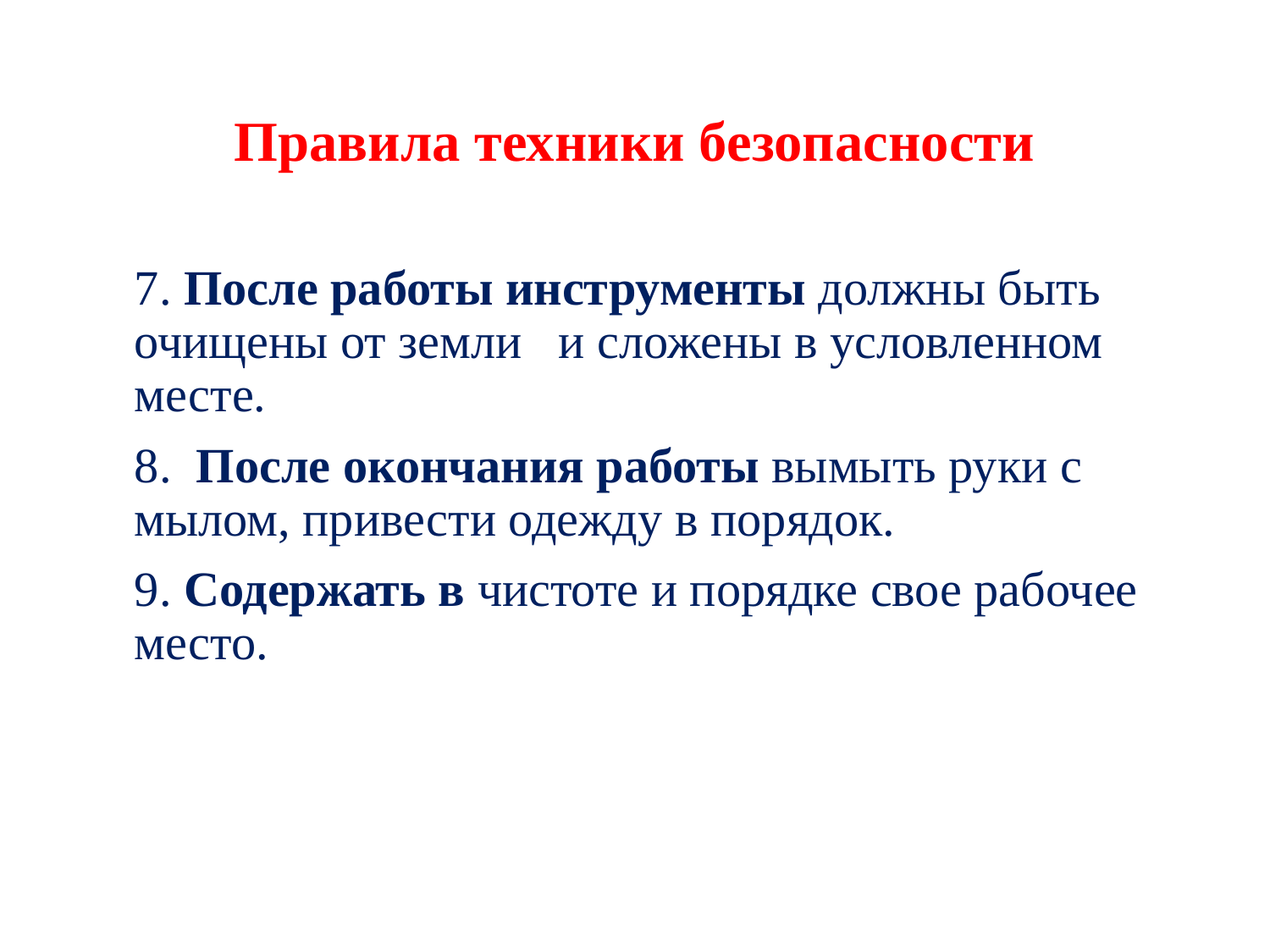

# Правила техники безопасности
7. После работы инструменты должны быть очищены от земли   и сложены в условленном месте.
8.  После окончания работы вымыть руки с мылом, привести одежду в порядок.
9. Содержать в чистоте и порядке свое рабочее место.